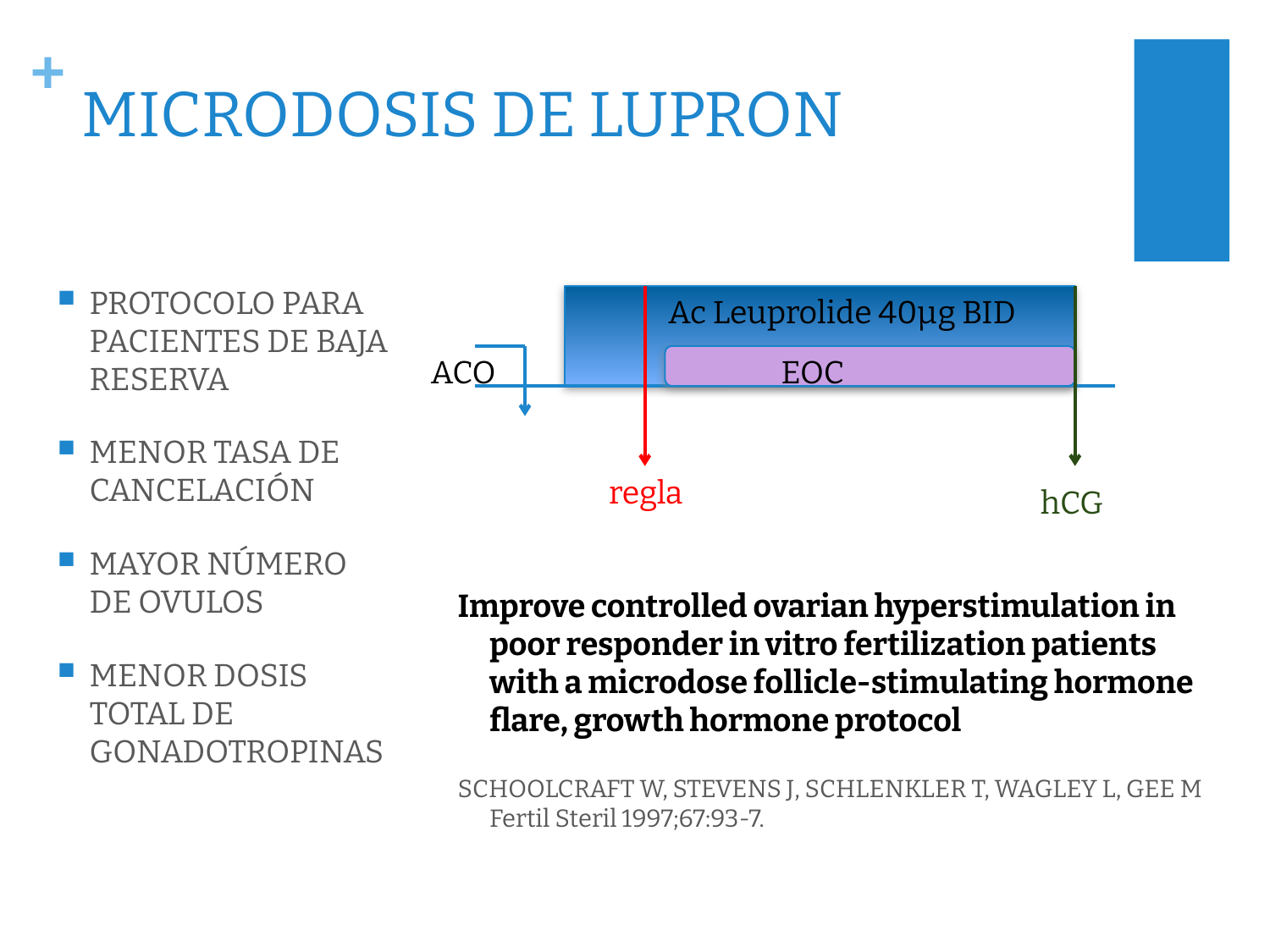

# MICRODOSIS DE LUPRON
PROTOCOLO PARA PACIENTES DE BAJA RESERVA
MENOR TASA DE CANCELACIÓN
MAYOR NÚMERO DE OVULOS
MENOR DOSIS TOTAL DE GONADOTROPINAS
Ac Leuprolide 40µg BID

ACO
EOC

regla
hCG
Improve controlled ovarian hyperstimulation in poor responder in vitro fertilization patients with a microdose follicle-stimulating hormone flare, growth hormone protocol
SCHOOLCRAFT W, STEVENS J, SCHLENKLER T, WAGLEY L, GEE M Fertil Steril 1997;67:93-7.